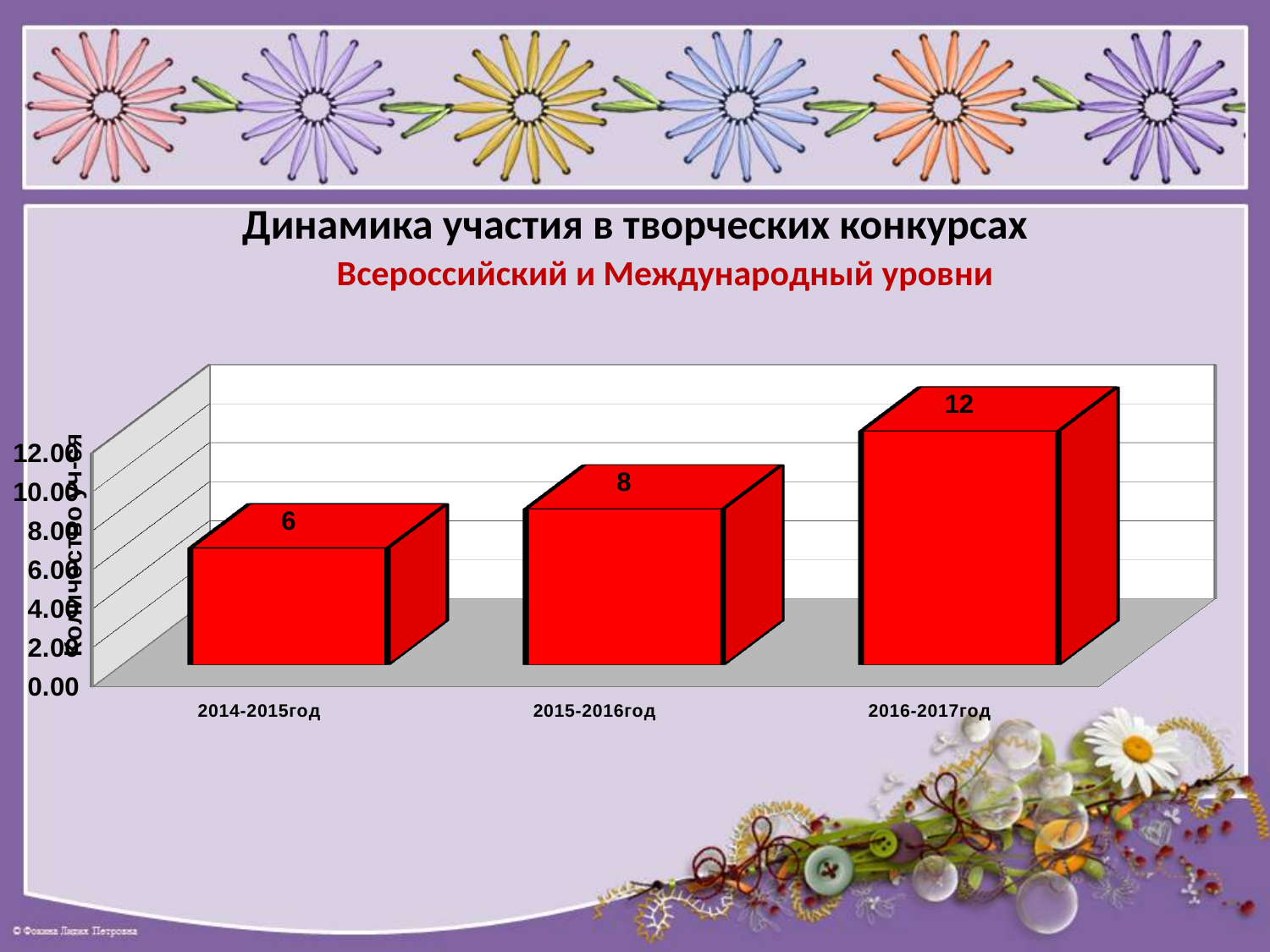

# Динамика участия в творческих конкурсах

Всероссийский и Международный уровни

[unsupported chart]